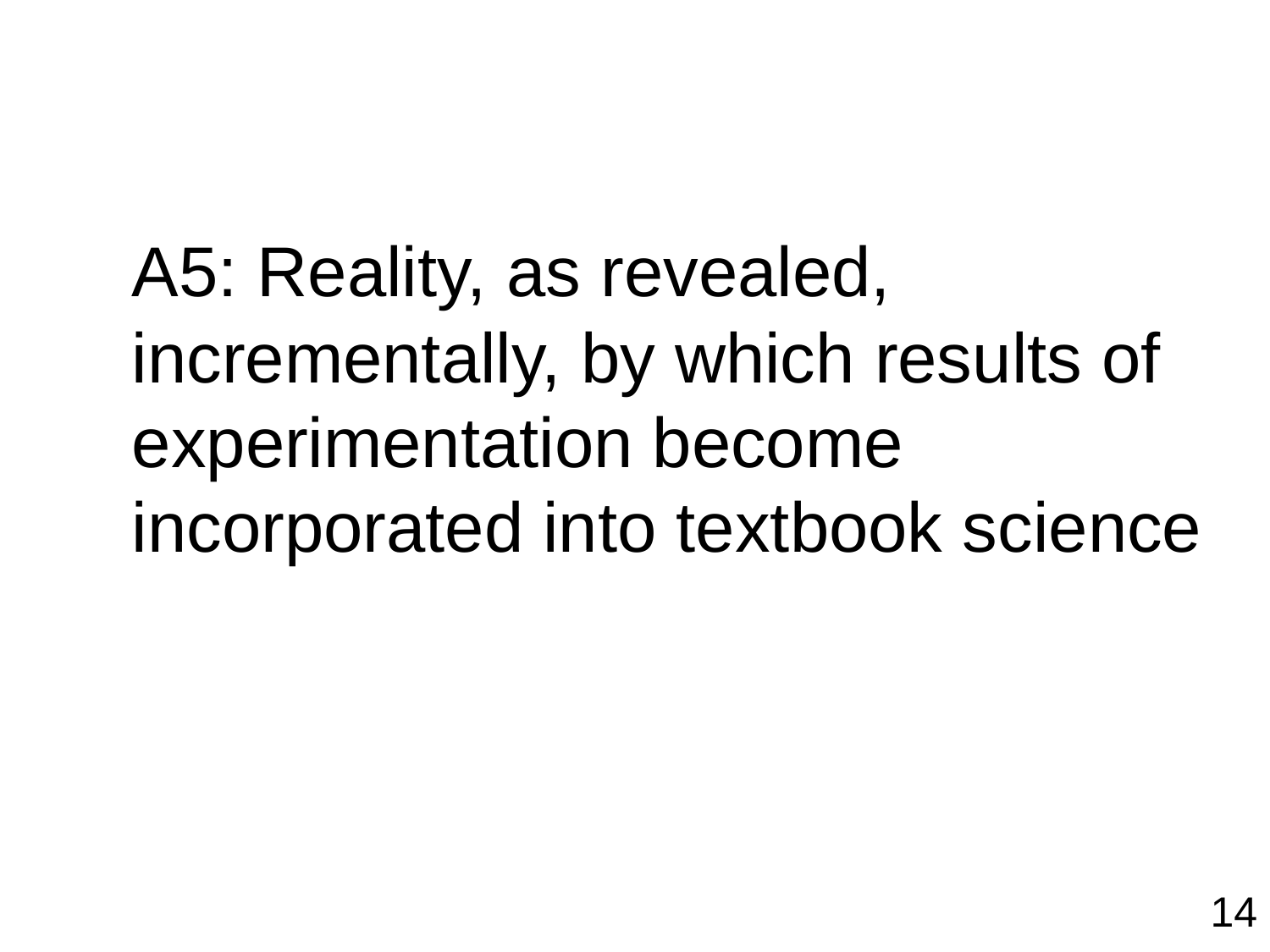

# A5: Reality, as revealed, incrementally, by which results of experimentation become incorporated into textbook science
14